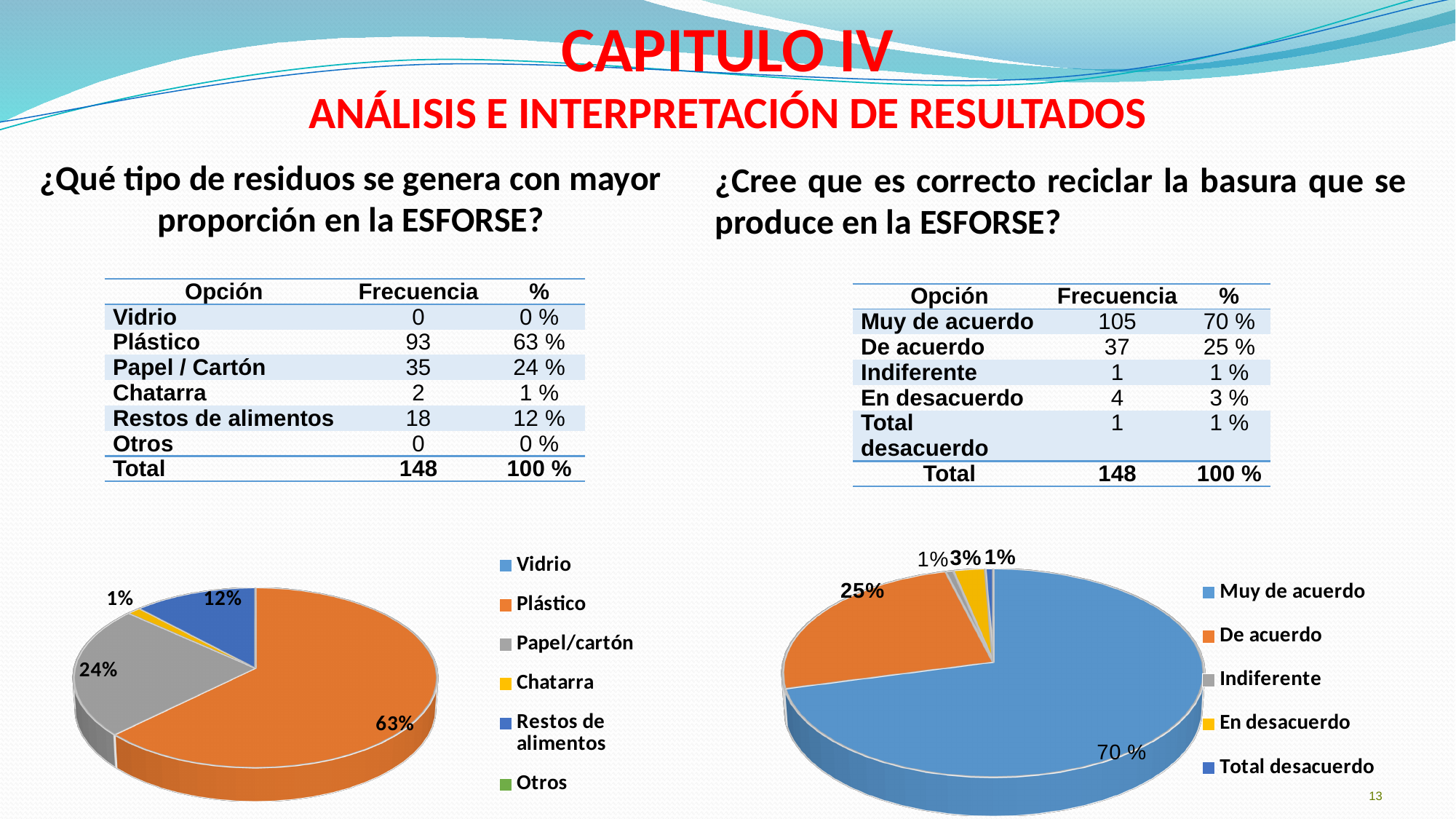

CAPITULO IV
ANÁLISIS E INTERPRETACIÓN DE RESULTADOS
# ¿Qué tipo de residuos se genera con mayor proporción en la ESFORSE?
¿Cree que es correcto reciclar la basura que se produce en la ESFORSE?
| Opción | Frecuencia | % |
| --- | --- | --- |
| Vidrio | 0 | 0 % |
| Plástico | 93 | 63 % |
| Papel / Cartón | 35 | 24 % |
| Chatarra | 2 | 1 % |
| Restos de alimentos | 18 | 12 % |
| Otros | 0 | 0 % |
| Total | 148 | 100 % |
| Opción | Frecuencia | % |
| --- | --- | --- |
| Muy de acuerdo | 105 | 70 % |
| De acuerdo | 37 | 25 % |
| Indiferente | 1 | 1 % |
| En desacuerdo | 4 | 3 % |
| Total desacuerdo | 1 | 1 % |
| Total | 148 | 100 % |

[unsupported chart]

[unsupported chart]

13